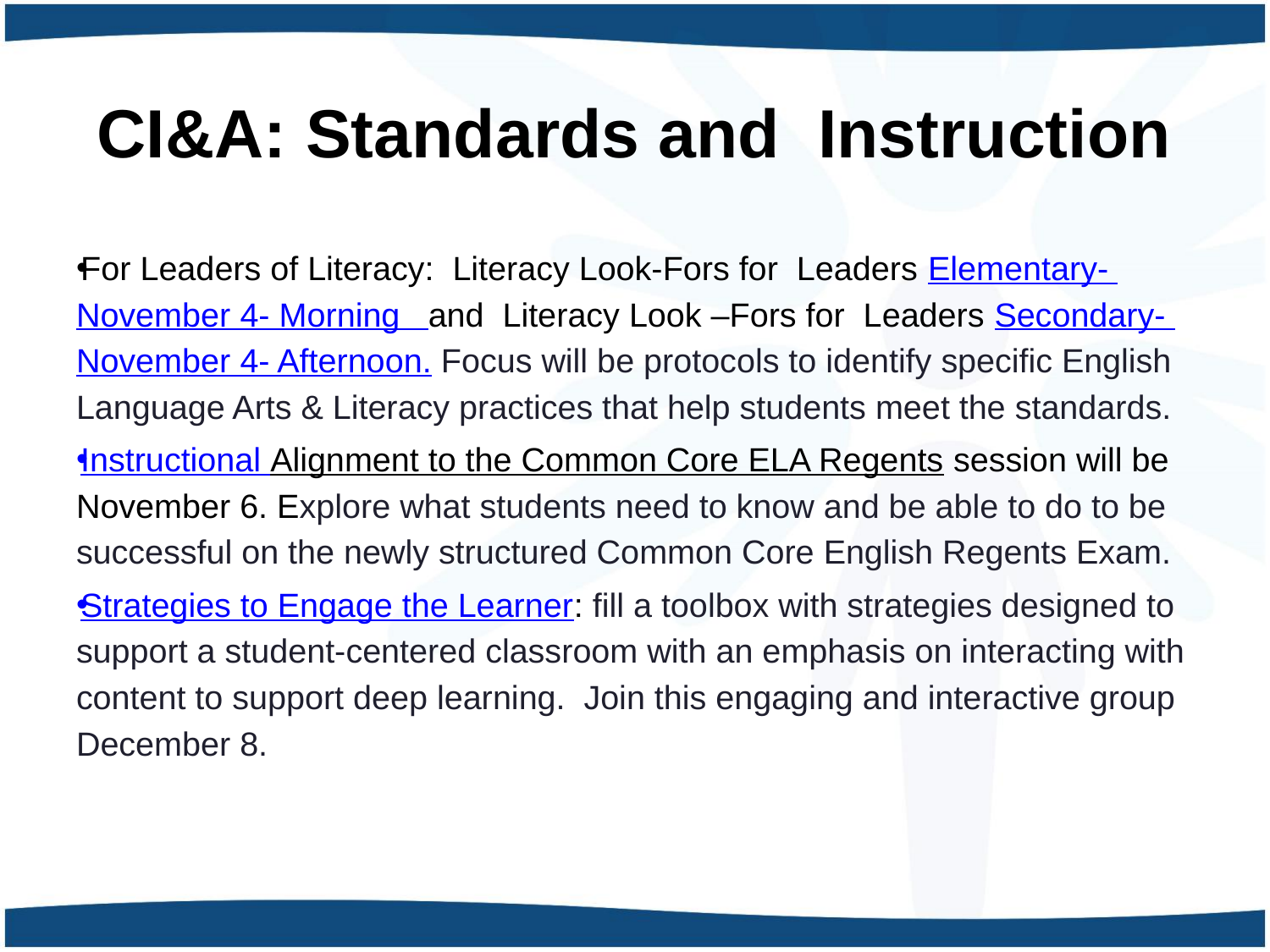

# CI&A: Standards and  Instruction
For Leaders of Literacy:  Literacy Look-Fors for  Leaders Elementary- November 4- Morning   and  Literacy Look –Fors for  Leaders Secondary- November 4- Afternoon. Focus will be protocols to identify specific English Language Arts & Literacy practices that help students meet the standards.
Instructional Alignment to the Common Core ELA Regents session will be November 6. Explore what students need to know and be able to do to be successful on the newly structured Common Core English Regents Exam.
Strategies to Engage the Learner: fill a toolbox with strategies designed to support a student-centered classroom with an emphasis on interacting with content to support deep learning.  Join this engaging and interactive group December 8.